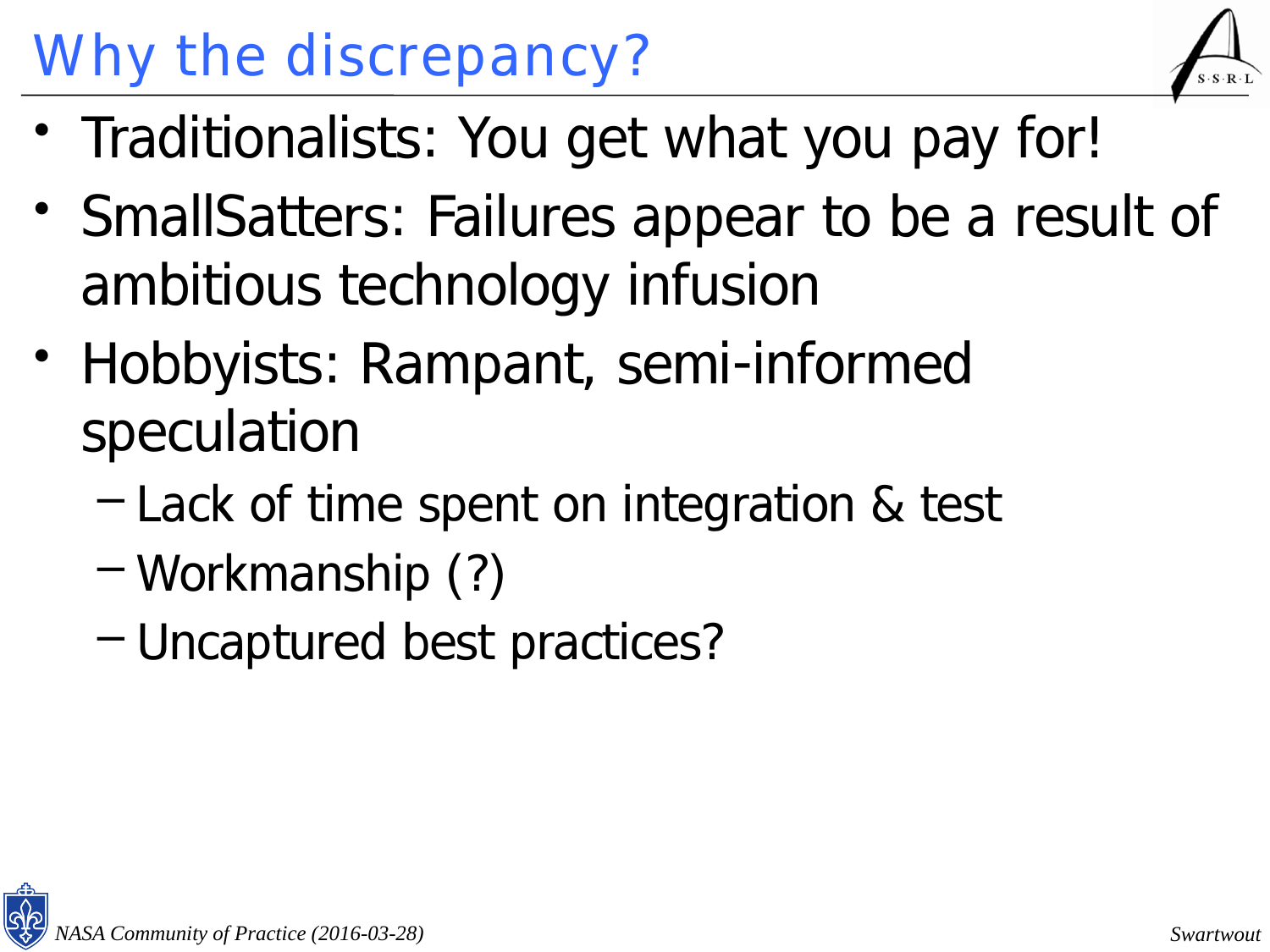

# Why the discrepancy?
Traditionalists: You get what you pay for!
SmallSatters: Failures appear to be a result of ambitious technology infusion
Hobbyists: Rampant, semi-informed speculation
Lack of time spent on integration & test
Workmanship (?)
Uncaptured best practices?